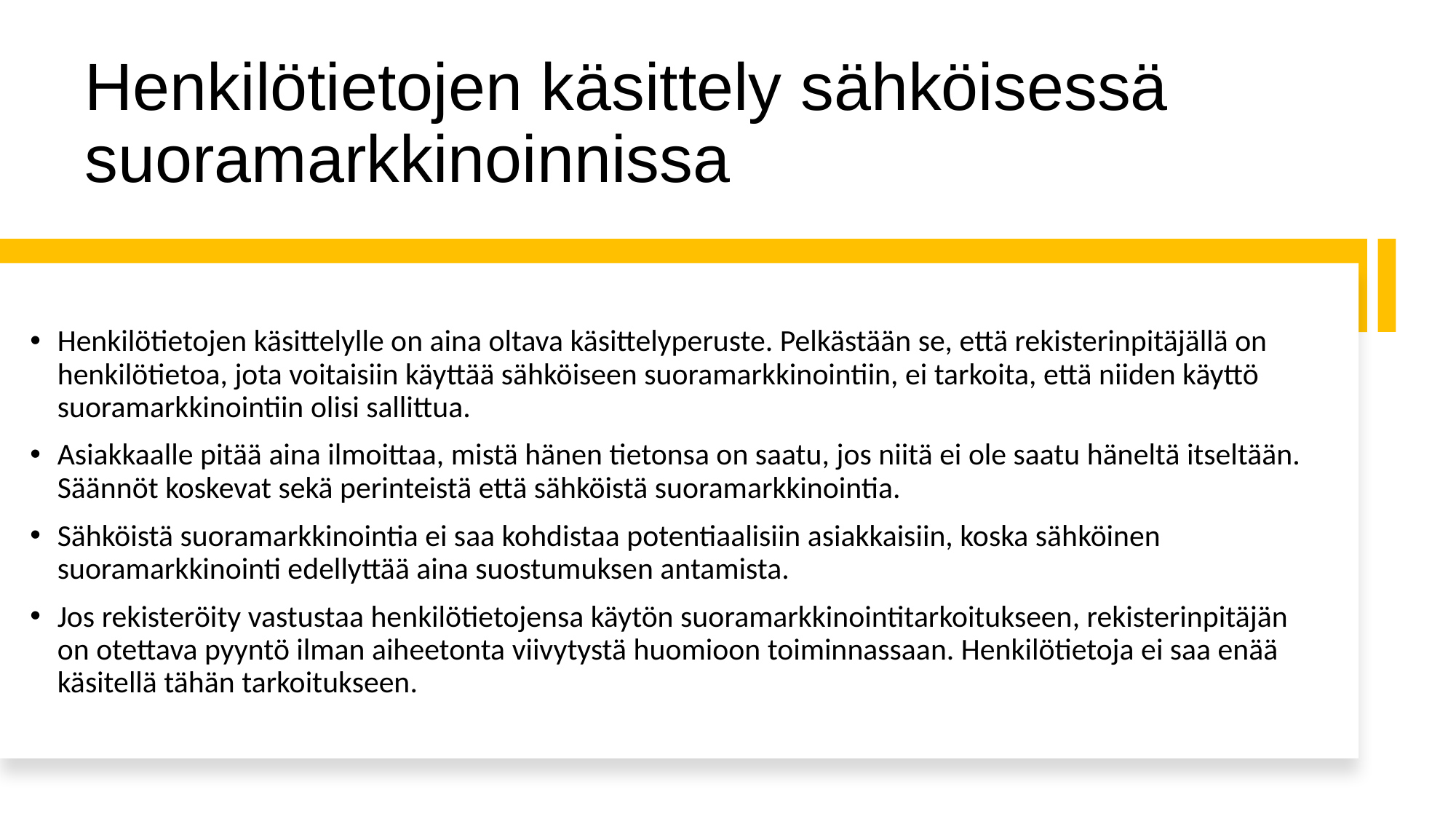

# Henkilötietojen käsittely sähköisessä suoramarkkinoinnissa

Henkilötietojen käsittelylle on aina oltava käsittelyperuste. Pelkästään se, että rekisterinpitäjällä on henkilötietoa, jota voitaisiin käyttää sähköiseen suoramarkkinointiin, ei tarkoita, että niiden käyttö suoramarkkinointiin olisi sallittua.
Asiakkaalle pitää aina ilmoittaa, mistä hänen tietonsa on saatu, jos niitä ei ole saatu häneltä itseltään. Säännöt koskevat sekä perinteistä että sähköistä suoramarkkinointia.
Sähköistä suoramarkkinointia ei saa kohdistaa potentiaalisiin asiakkaisiin, koska sähköinen suoramarkkinointi edellyttää aina suostumuksen antamista.
Jos rekisteröity vastustaa henkilötietojensa käytön suoramarkkinointitarkoitukseen, rekisterinpitäjän on otettava pyyntö ilman aiheetonta viivytystä huomioon toiminnassaan. Henkilötietoja ei saa enää käsitellä tähän tarkoitukseen.